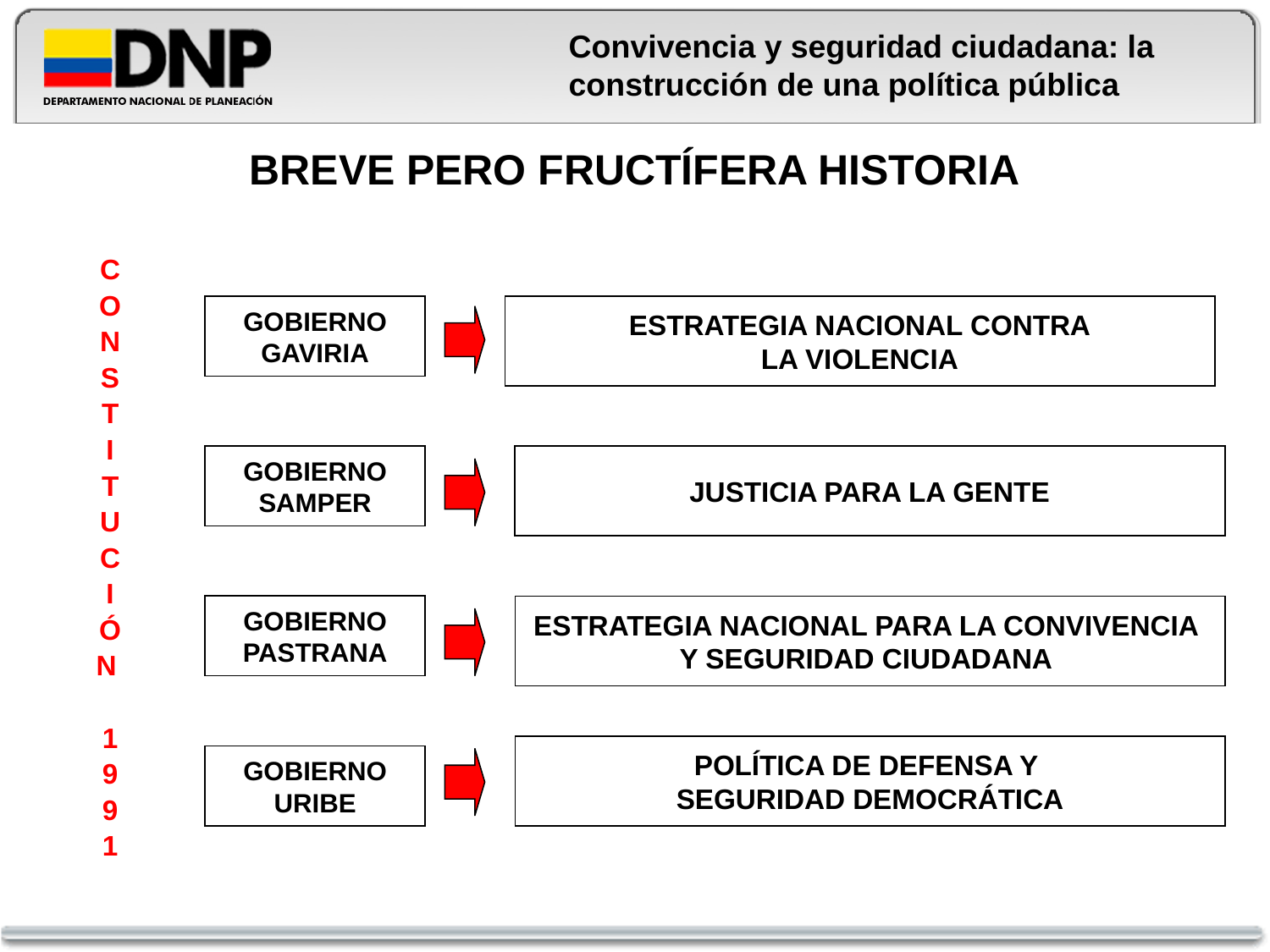

Convivencia y seguridad ciudadana: la construcción de una política pública
# BREVE PERO FRUCTÍFERA HISTORIA

C
O
N
S
T
I
T
U
C
I
Ó
N

1
9
9
1

GOBIERNO
GAVIRIA
ESTRATEGIA NACIONAL CONTRA
LA VIOLENCIA

GOBIERNO
SAMPER
JUSTICIA PARA LA GENTE

GOBIERNO
PASTRANA
ESTRATEGIA NACIONAL PARA LA CONVIVENCIA
Y SEGURIDAD CIUDADANA

POLÍTICA DE DEFENSA Y
SEGURIDAD DEMOCRÁTICA
GOBIERNO
URIBE